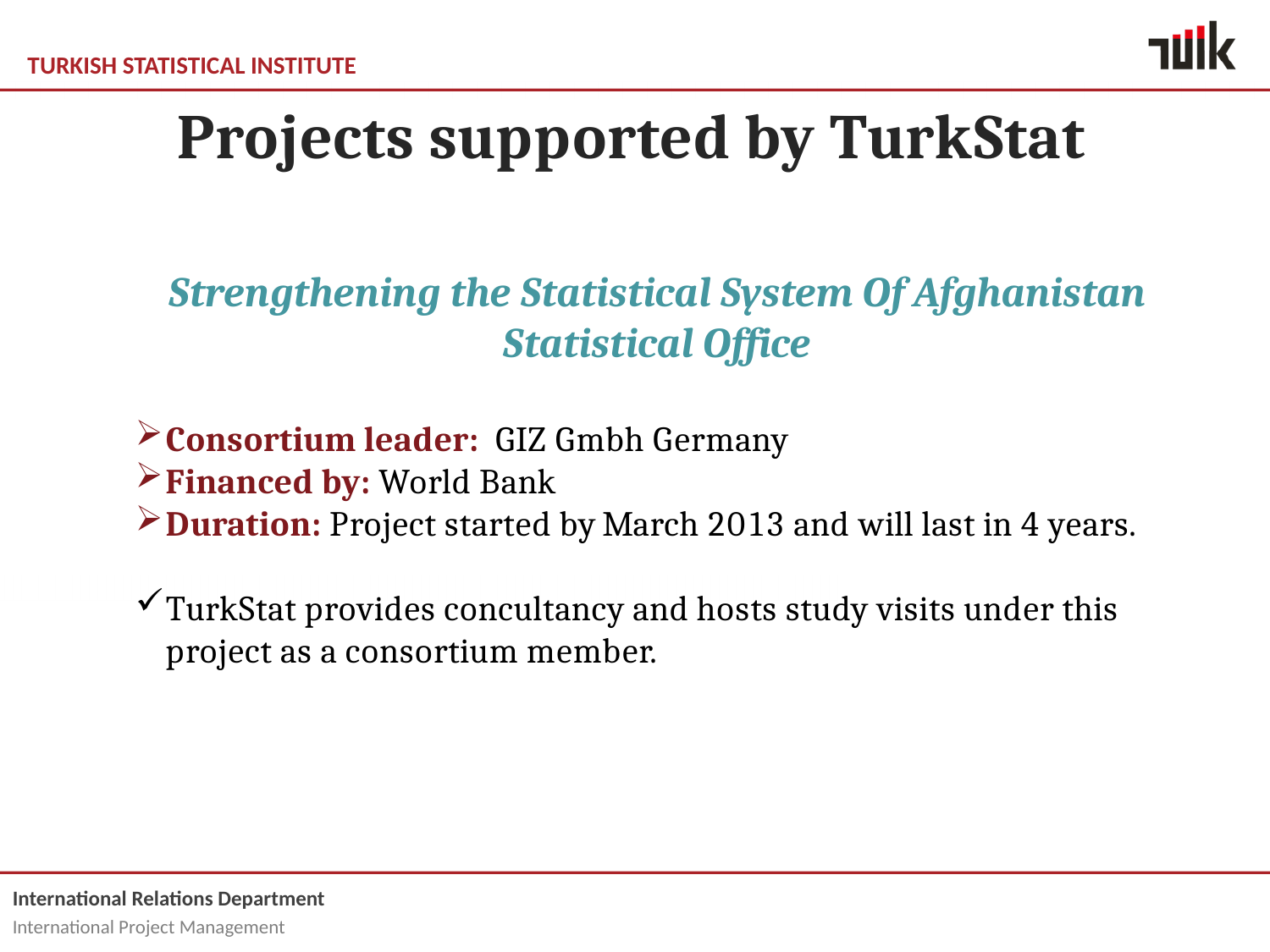

# Projects supported by TurkStat

Strengthening the Statistical System Of Afghanistan Statistical Office

Consortium leader:  GIZ Gmbh Germany
Financed by: World Bank
Duration: Project started by March 2013 and will last in 4 years.

TurkStat provides concultancy and hosts study visits under this project as a consortium member.